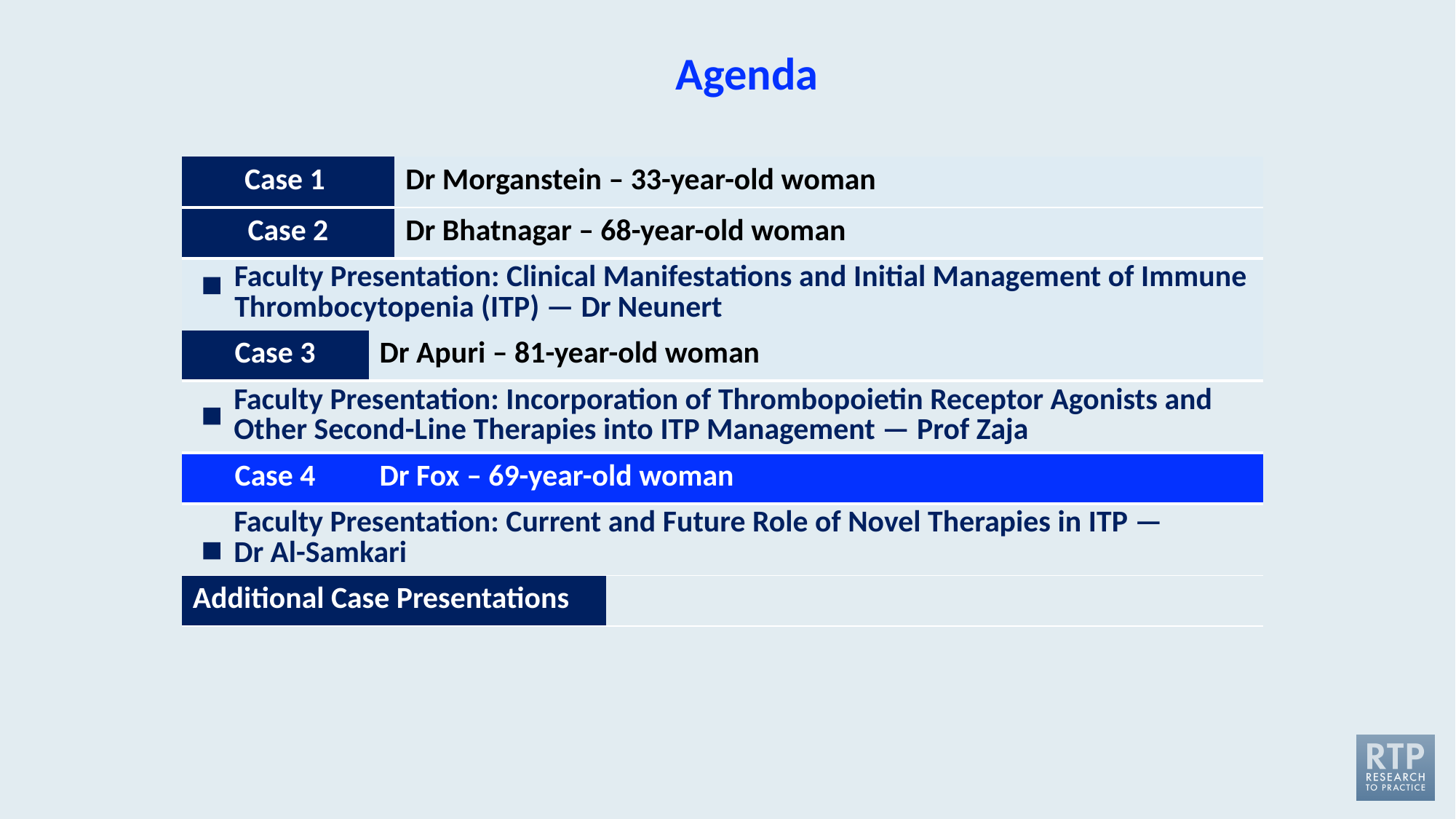

# Agenda
| Case 1 | Dr Yannucci – 60-year-old man | Dr Morganstein – 33-year-old woman |  |
| --- | --- | --- | --- |
| Case 2 | Dr Morganstein – 62-year-old man | Dr Bhatnagar – 68-year-old woman |  |
| Faculty Presentation: Clinical Manifestations and Initial Management of Immune Thrombocytopenia (ITP) — Dr Neunert |  |  |  |
| Case 3 | Dr Apuri – 81-year-old woman |  |  |
| Faculty Presentation: Incorporation of Thrombopoietin Receptor Agonists and Other Second-Line Therapies into ITP Management — Prof Zaja |  |  |  |
| Case 4 | Dr Fox – 69-year-old woman |  |  |
| Faculty Presentation: Current and Future Role of Novel Therapies in ITP — Dr Al-Samkari |  |  |  |
| Additional Case Presentations |  |  |  |